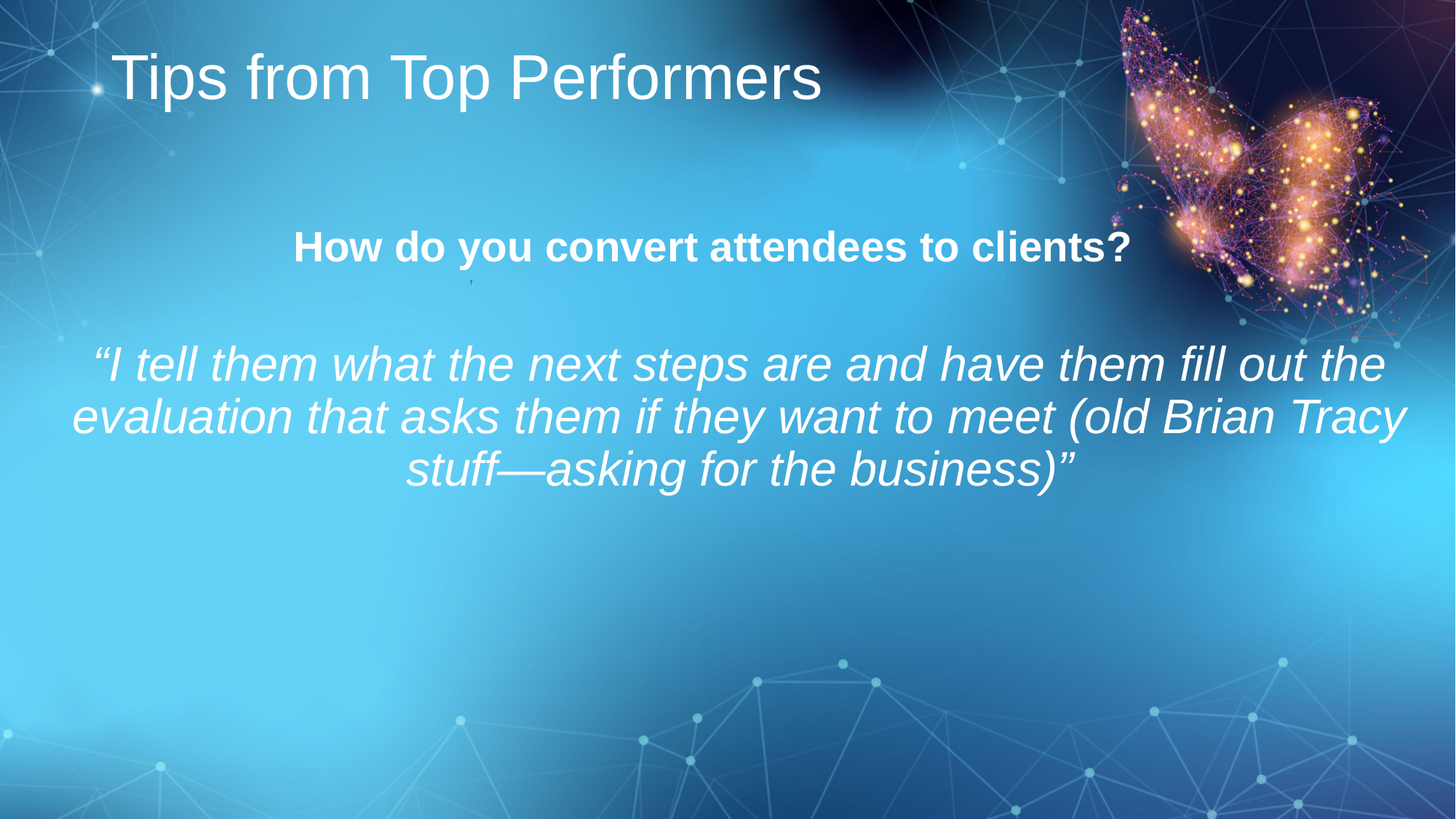

# Tips from Top Performers
How do you convert attendees to clients?

“I tell them what the next steps are and have them fill out the evaluation that asks them if they want to meet (old Brian Tracy stuff—asking for the business)”